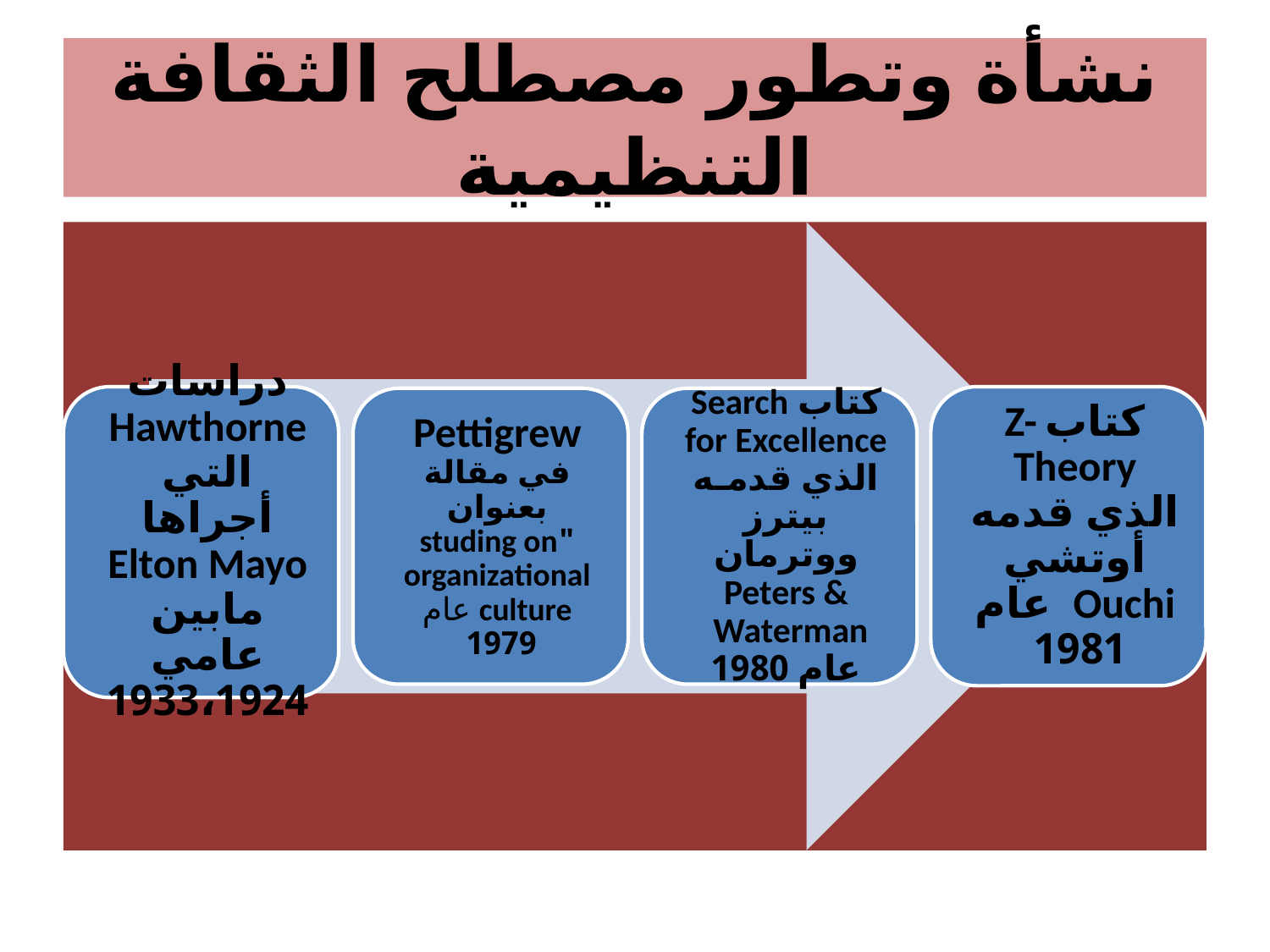

# نشأة وتطور مصطلح الثقافة التنظيمية
دراسات Hawthorne التي أجراها Elton Mayo مابين عامي 1933،1924
Pettigrew في مقالة بعنوان "studing on organizational culture عام 1979
كتاب Search for Excellence الذي قدمـه بيترز ووترمان Peters & Waterman  عام 1980
كتاب Z-Theory الذي قدمه أوتشي Ouchi  عام 1981